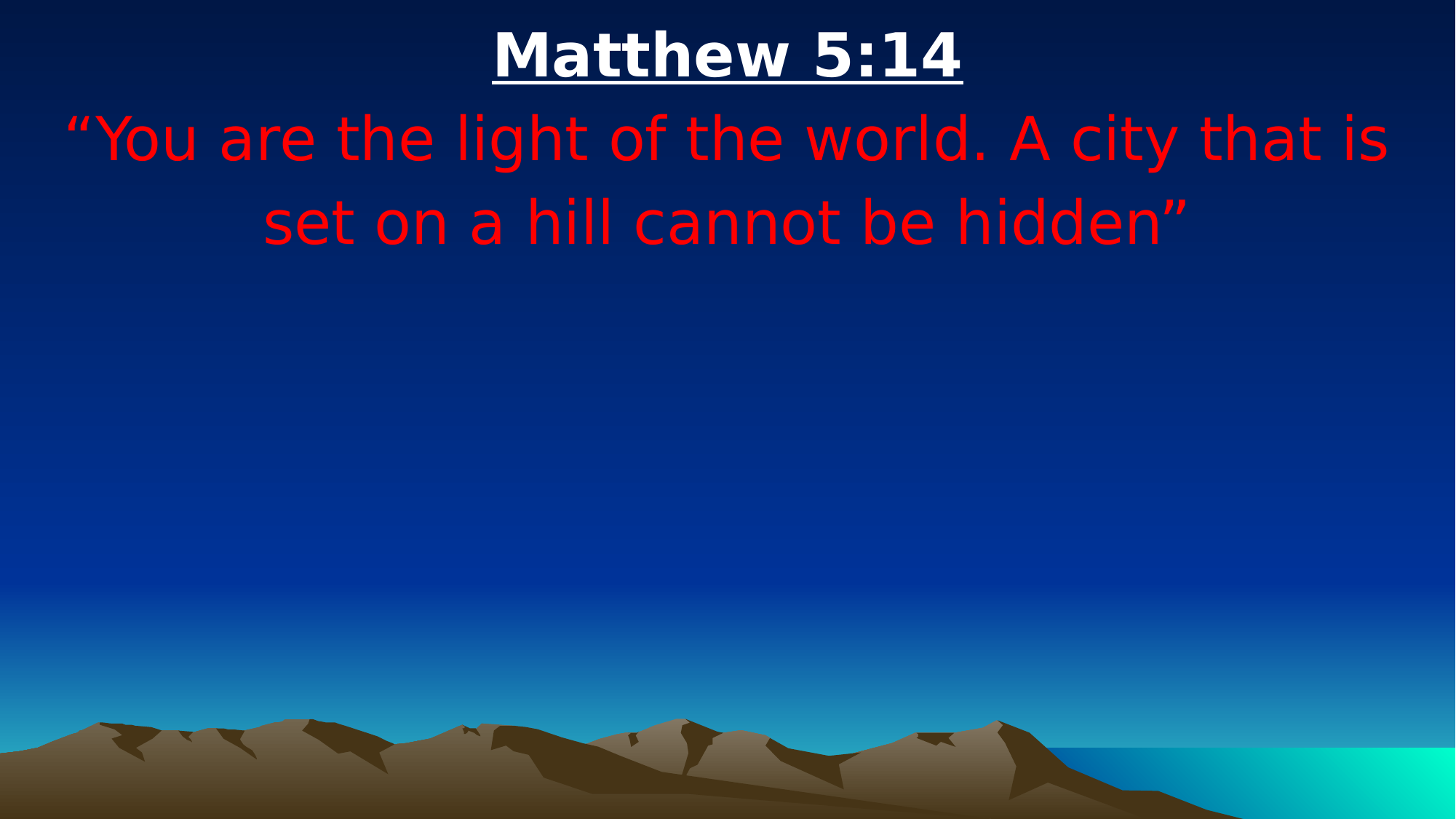

Matthew 5:14
“You are the light of the world. A city that is set on a hill cannot be hidden”